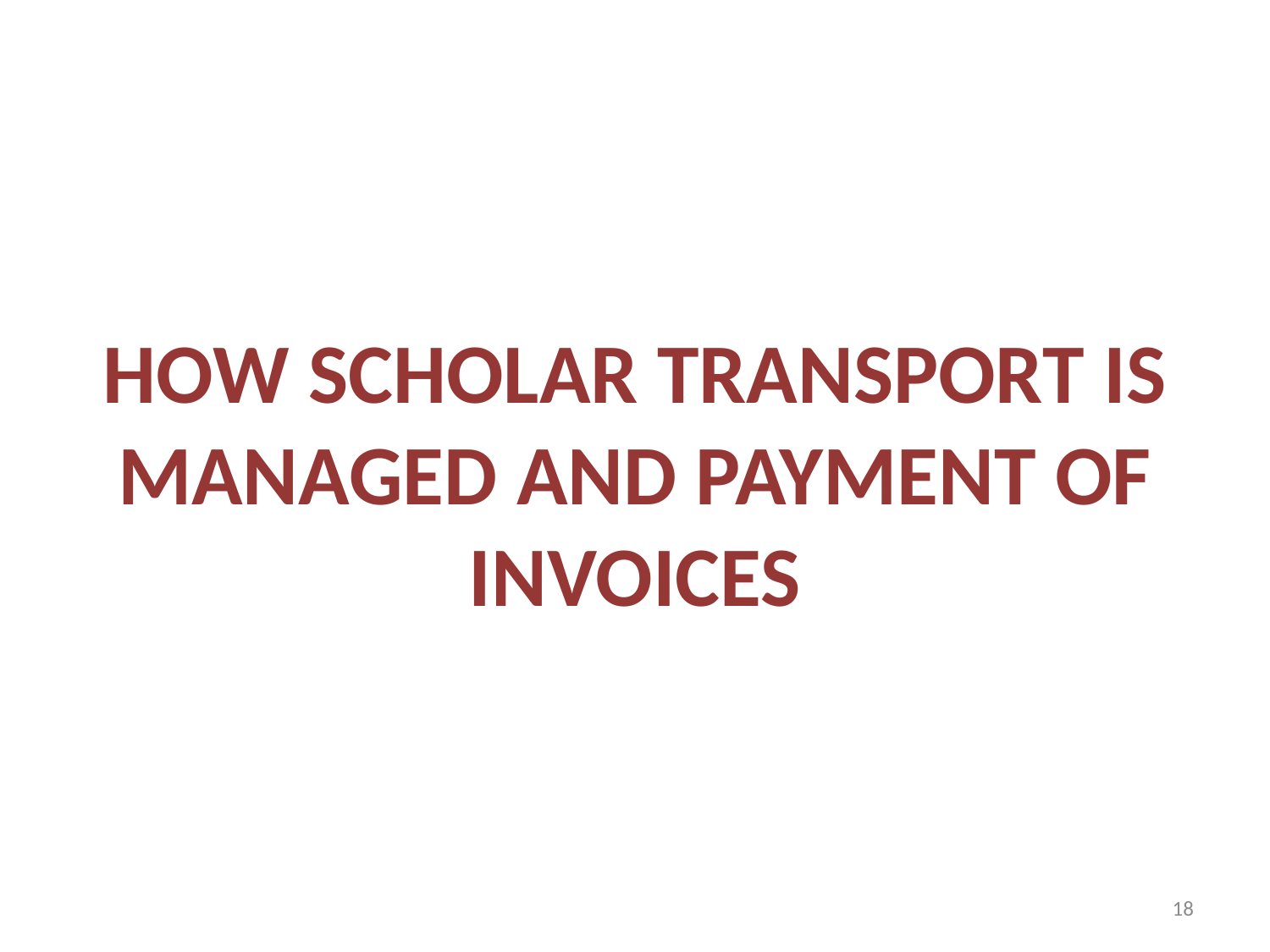

# HOW SCHOLAR TRANSPORT IS MANAGED AND PAYMENT OF INVOICES
18